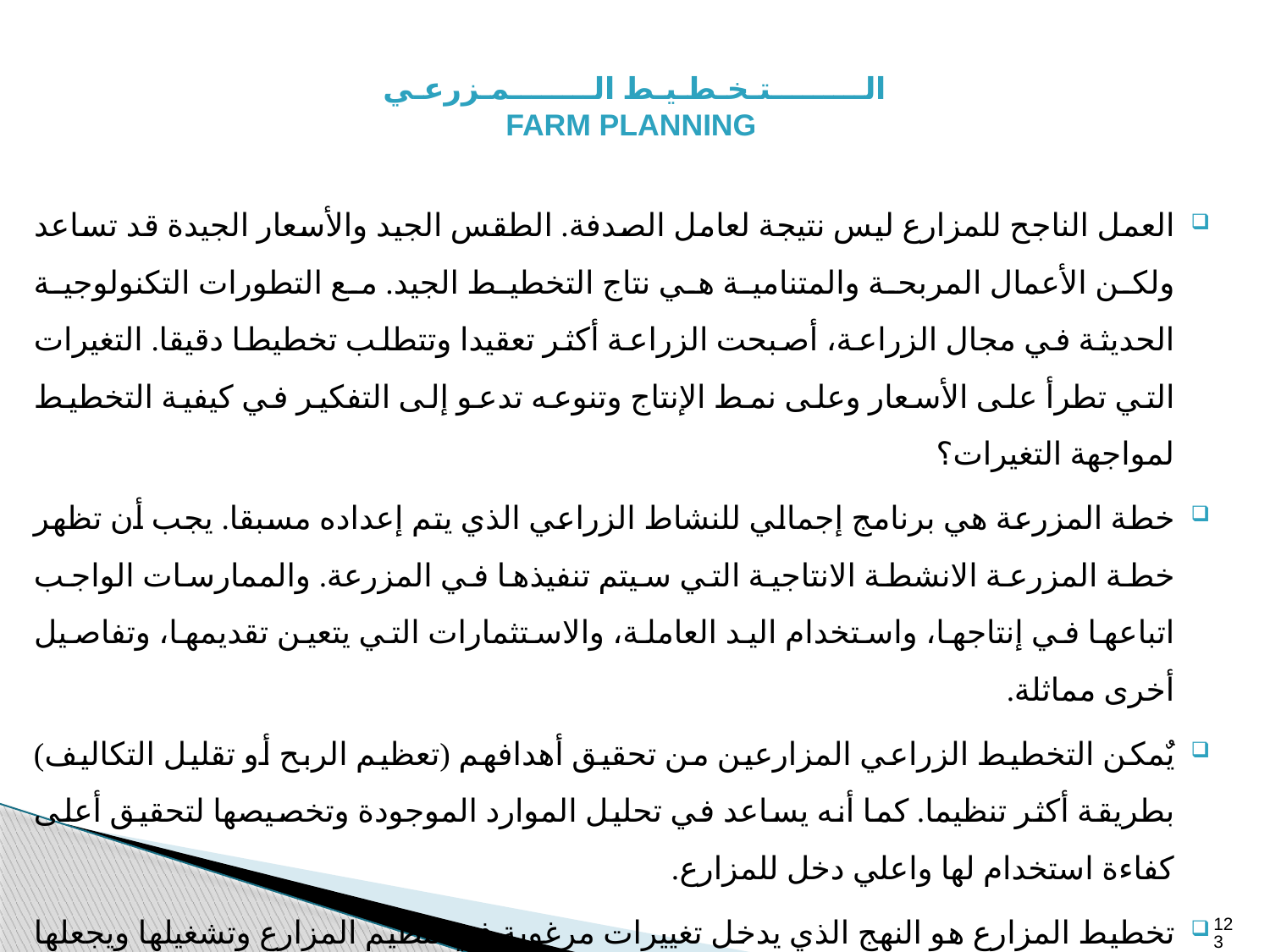

# الـــــــــتـخـطـيـط الــــــــمـزرعـي FARM PLANNING
العمل الناجح للمزارع ليس نتيجة لعامل الصدفة. الطقس الجيد والأسعار الجيدة قد تساعد ولكن الأعمال المربحة والمتنامية هي نتاج التخطيط الجيد. مع التطورات التكنولوجية الحديثة في مجال الزراعة، أصبحت الزراعة أكثر تعقيدا وتتطلب تخطيطا دقيقا. التغيرات التي تطرأ على الأسعار وعلى نمط الإنتاج وتنوعه تدعو إلى التفكير في كيفية التخطيط لمواجهة التغيرات؟
خطة المزرعة هي برنامج إجمالي للنشاط الزراعي الذي يتم إعداده مسبقا. يجب أن تظهر خطة المزرعة الانشطة الانتاجية التي سيتم تنفيذها في المزرعة. والممارسات الواجب اتباعها في إنتاجها، واستخدام اليد العاملة، والاستثمارات التي يتعين تقديمها، وتفاصيل أخرى مماثلة.
يٌمكن التخطيط الزراعي المزارعين من تحقيق أهدافهم (تعظيم الربح أو تقليل التكاليف) بطريقة أكثر تنظيما. كما أنه يساعد في تحليل الموارد الموجودة وتخصيصها لتحقيق أعلى كفاءة استخدام لها واعلي دخل للمزارع.
تخطيط المزارع هو النهج الذي يدخل تغييرات مرغوبة في تنظيم المزارع وتشغيلها ويجعلها وحدة قابلة للحياة.
123